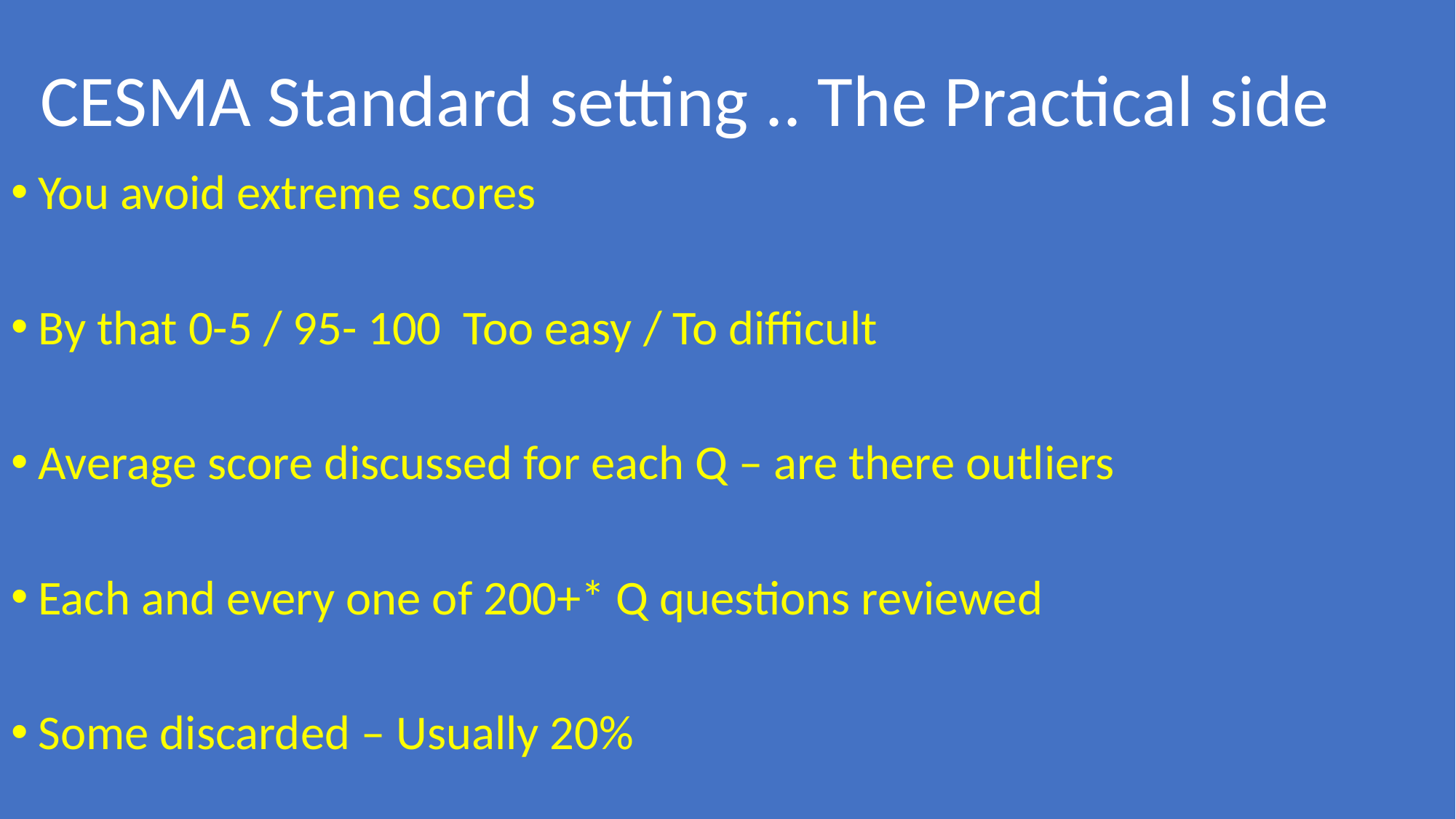

# CESMA Standard setting .. The Practical side
You avoid extreme scores

By that 0-5 / 95- 100  Too easy / To difficult

Average score discussed for each Q – are there outliers

Each and every one of 200+* Q questions reviewed

Some discarded – Usually 20%